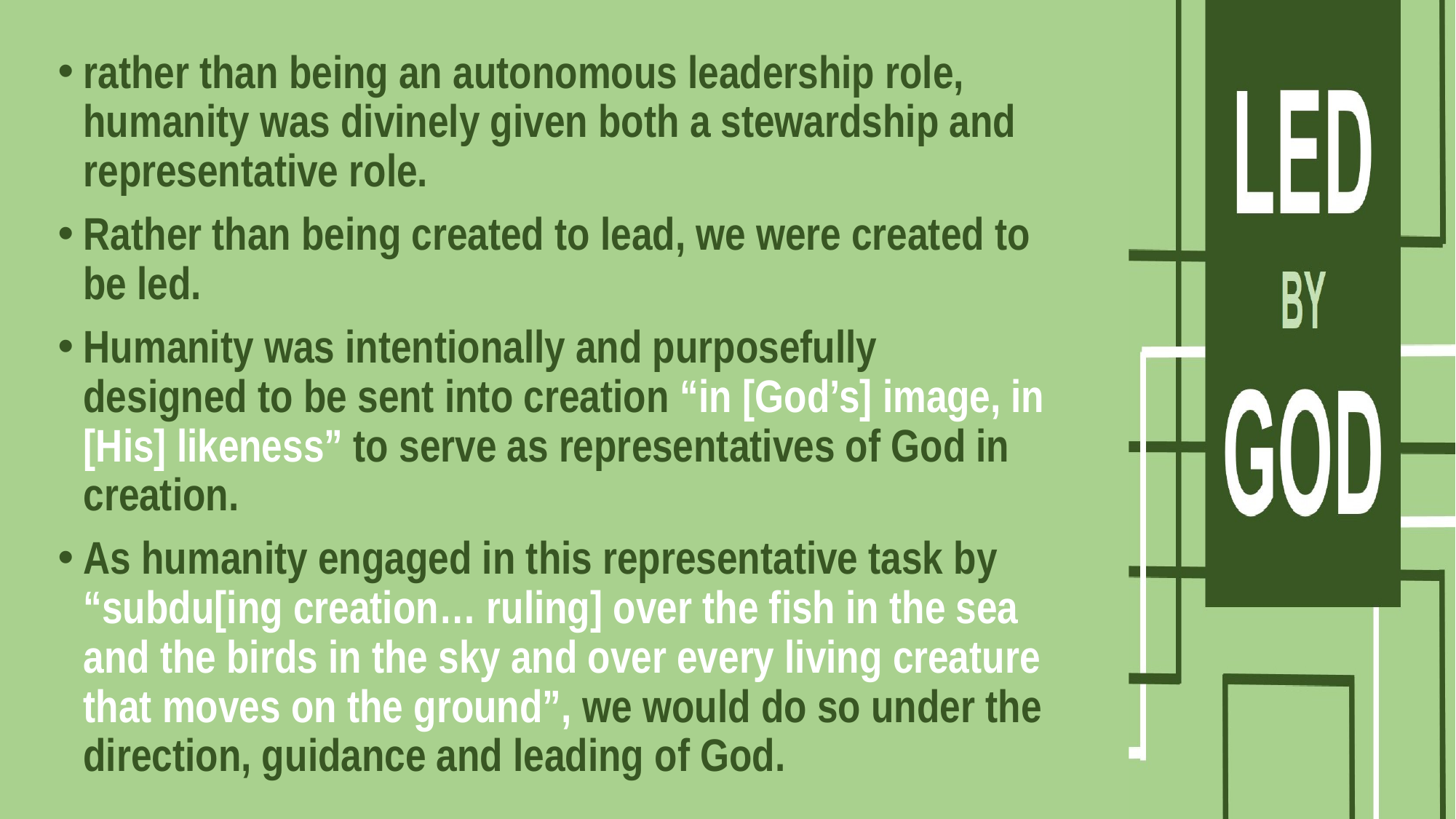

rather than being an autonomous leadership role, humanity was divinely given both a stewardship and representative role.
Rather than being created to lead, we were created to be led.
Humanity was intentionally and purposefully designed to be sent into creation “in [God’s] image, in [His] likeness” to serve as representatives of God in creation.
As humanity engaged in this representative task by “subdu[ing creation… ruling] over the fish in the sea and the birds in the sky and over every living creature that moves on the ground”, we would do so under the direction, guidance and leading of God.
#